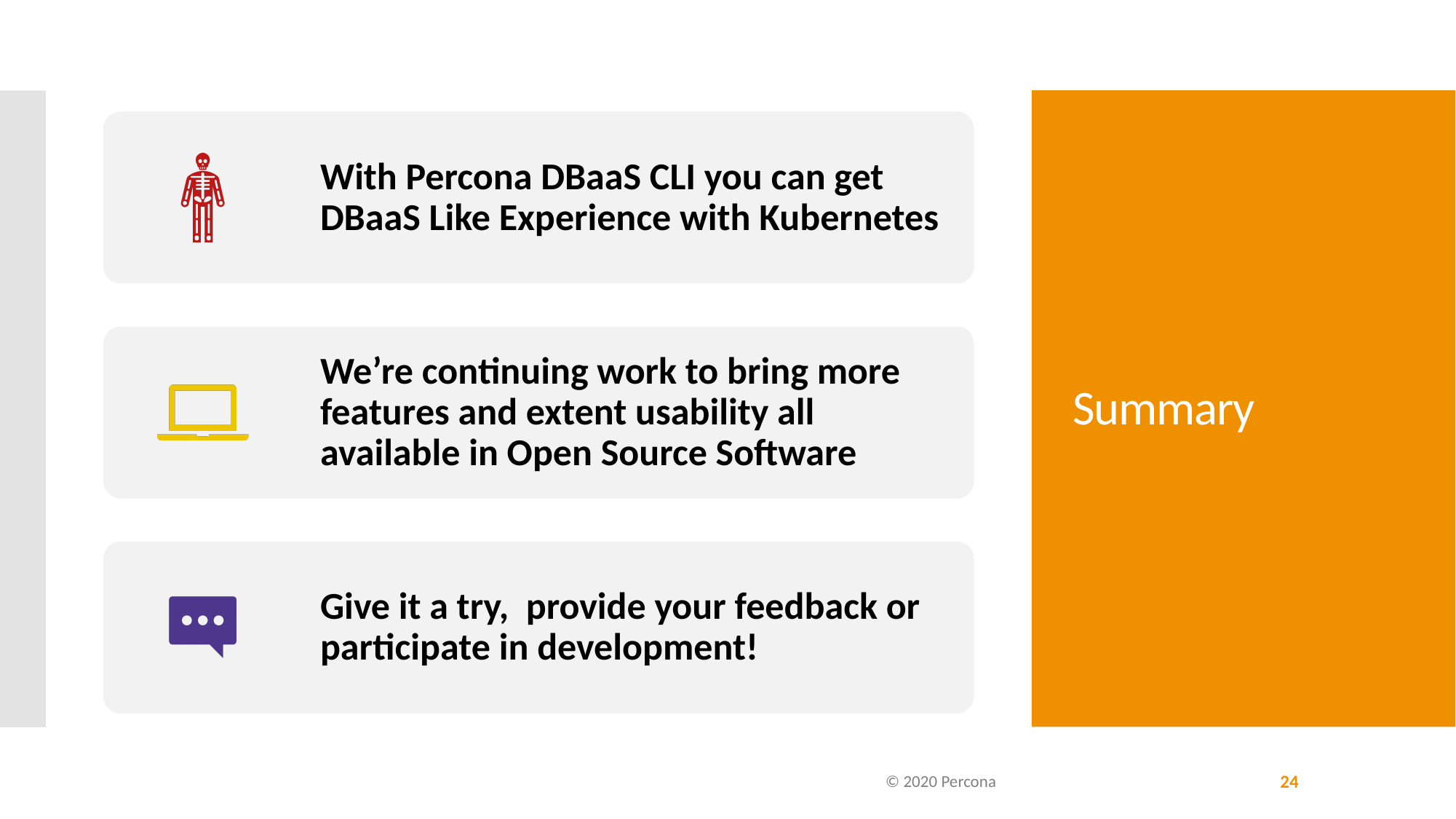

With Percona DBaaS CLI you can get DBaaS Like Experience with Kubernetes
We’re continuing work to bring more features and extent usability all available in Open Source Software
Give it a try,  provide your feedback or participate in development!
# Summary
© 2020 Percona
24